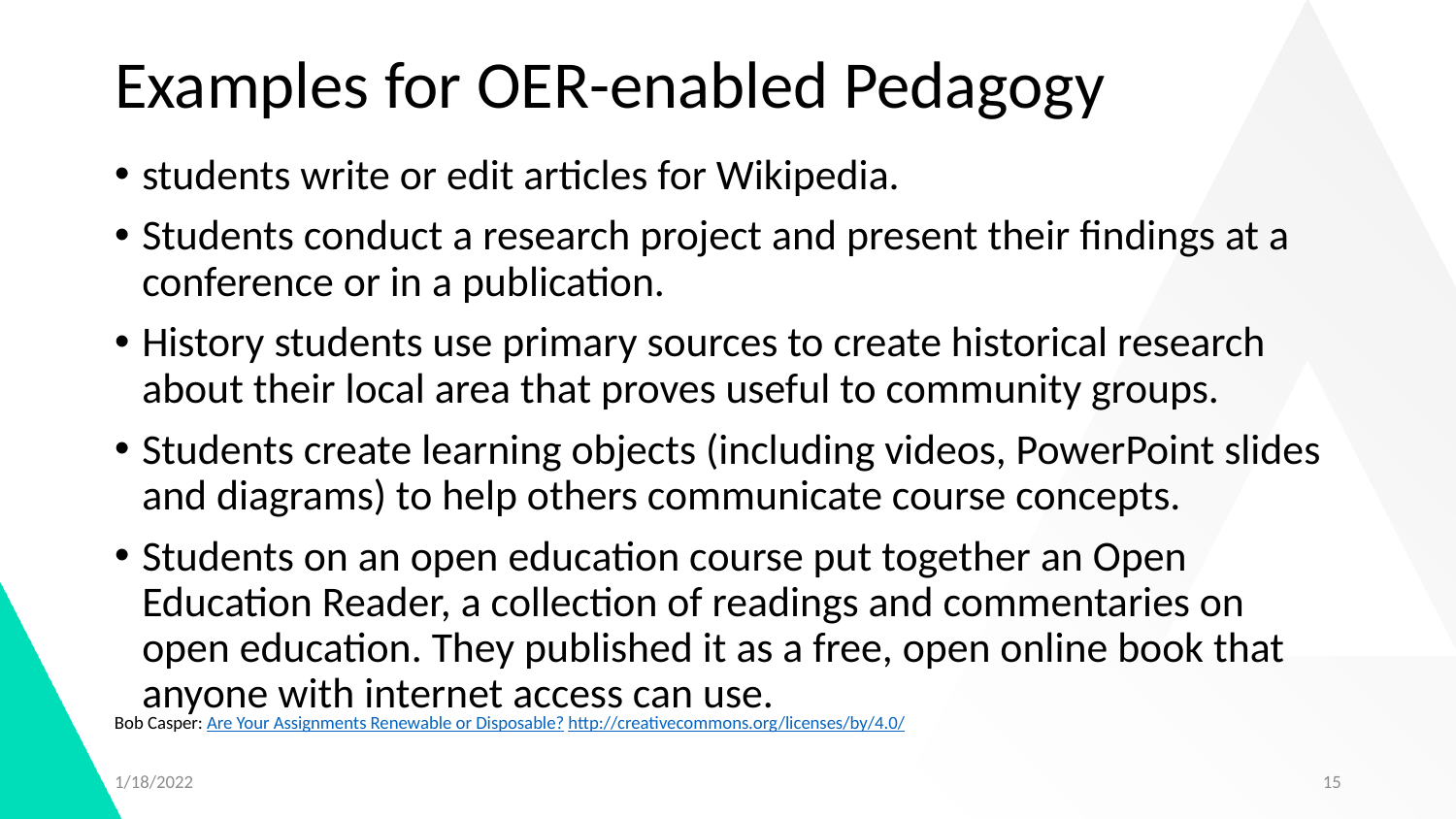

# Examples for OER-enabled Pedagogy
students write or edit articles for Wikipedia.
Students conduct a research project and present their findings at a conference or in a publication.
History students use primary sources to create historical research about their local area that proves useful to community groups.
Students create learning objects (including videos, PowerPoint slides and diagrams) to help others communicate course concepts.
Students on an open education course put together an Open Education Reader, a collection of readings and commentaries on open education. They published it as a free, open online book that anyone with internet access can use.
Bob Casper: Are Your Assignments Renewable or Disposable? http://creativecommons.org/licenses/by/4.0/
1/18/2022
15